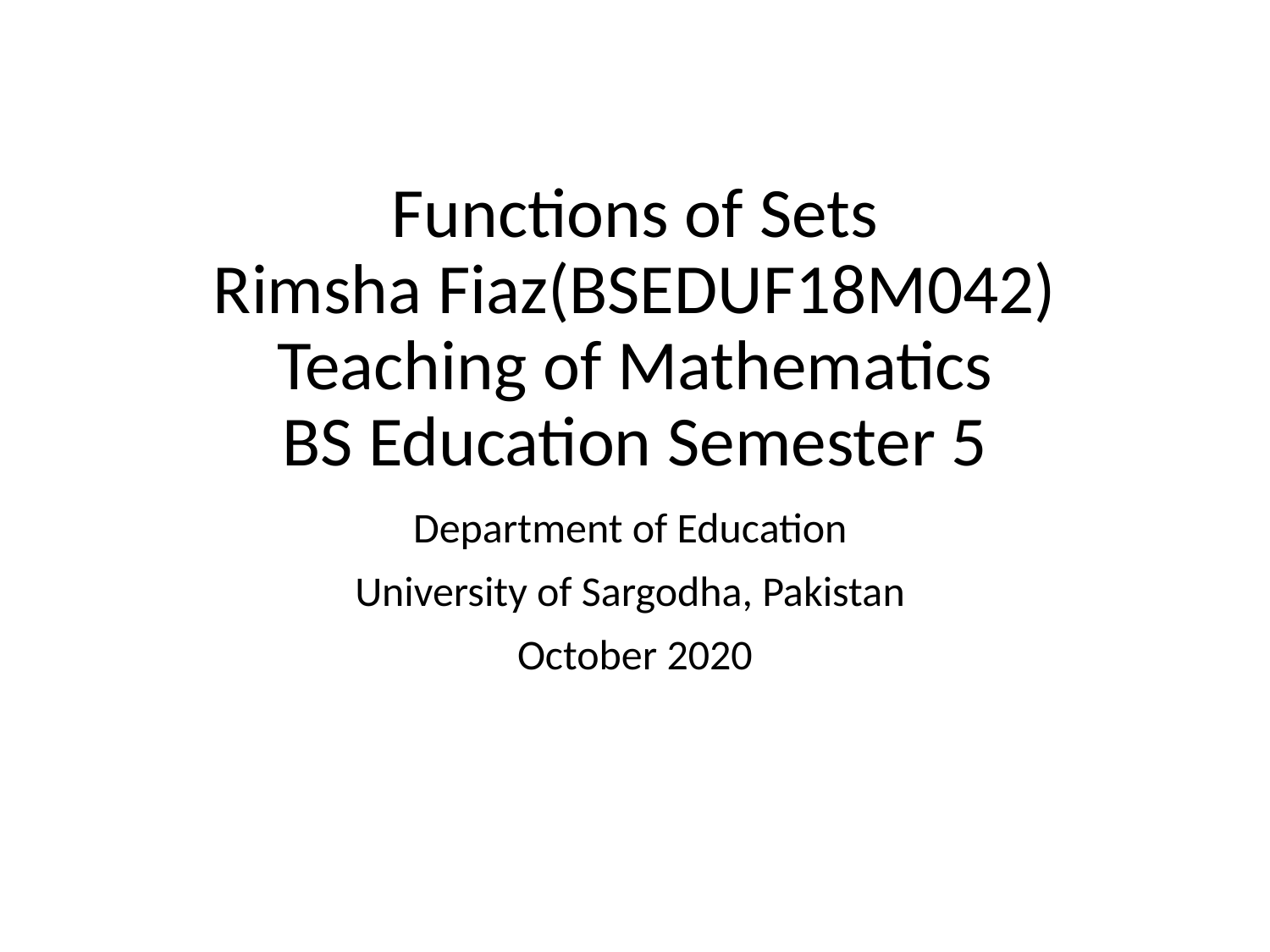

# Functions of Sets Rimsha Fiaz(BSEDUF18M042) Teaching of Mathematics BS Education Semester 5
Department of Education
University of Sargodha, Pakistan
October 2020